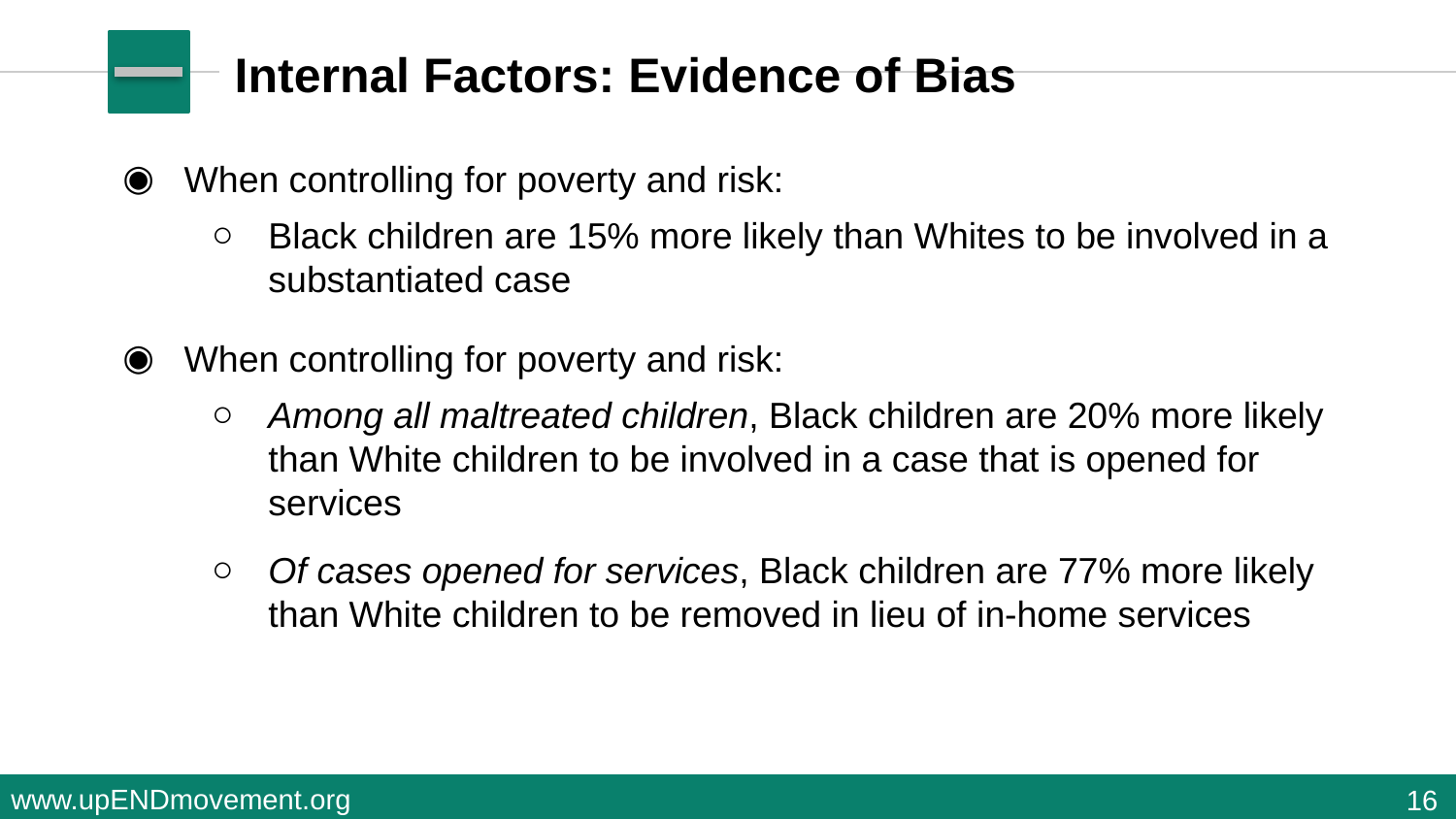

# Internal Factors: Evidence of Bias
When controlling for poverty and risk:
Black children are 15% more likely than Whites to be involved in a substantiated case
When controlling for poverty and risk:
Among all maltreated children, Black children are 20% more likely than White children to be involved in a case that is opened for services
Of cases opened for services, Black children are 77% more likely than White children to be removed in lieu of in-home services
16